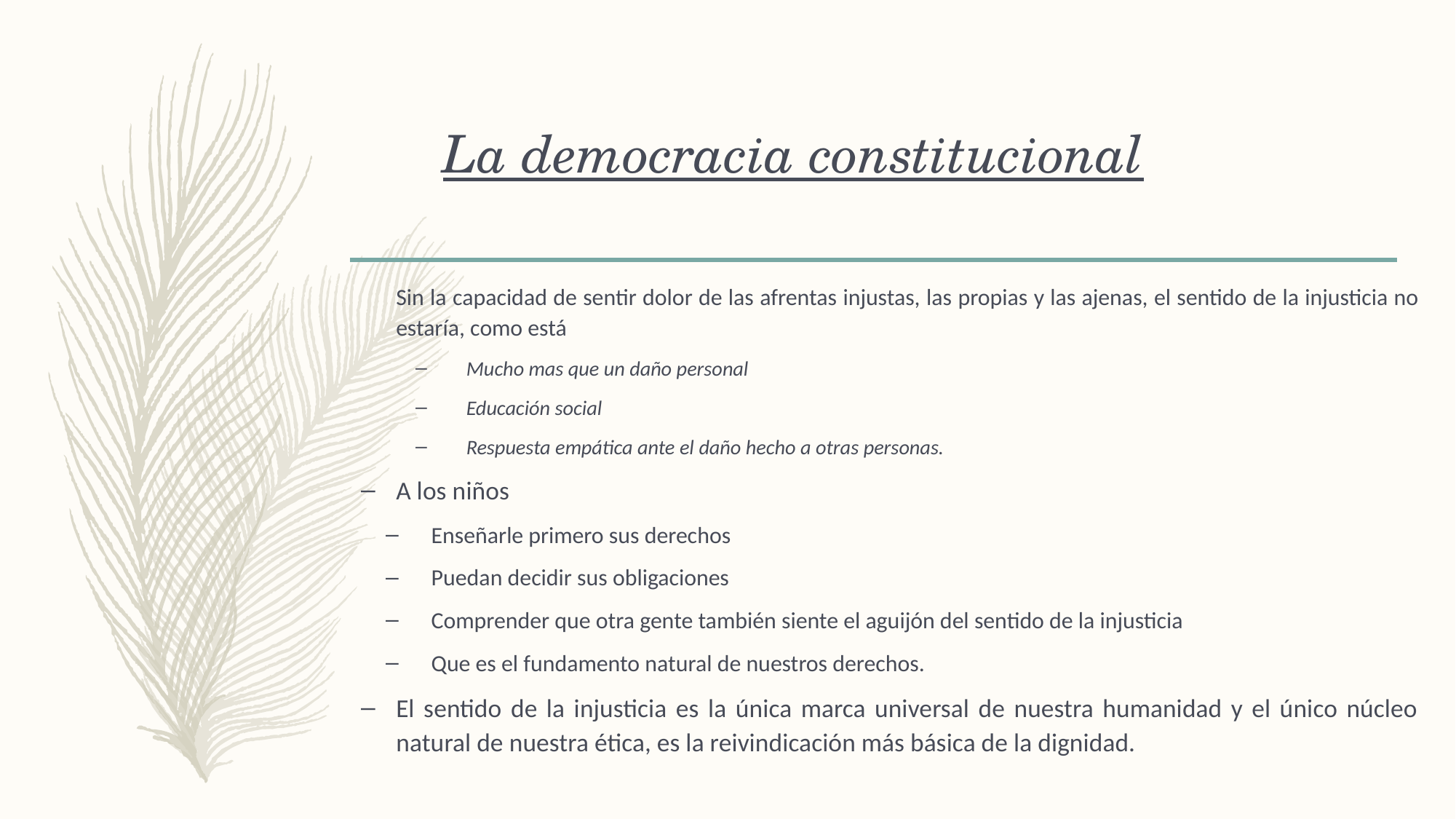

# La democracia constitucional
Sin la capacidad de sentir dolor de las afrentas injustas, las propias y las ajenas, el sentido de la injusticia no estaría, como está
Mucho mas que un daño personal
Educación social
Respuesta empática ante el daño hecho a otras personas.
A los niños
Enseñarle primero sus derechos
Puedan decidir sus obligaciones
Comprender que otra gente también siente el aguijón del sentido de la injusticia
Que es el fundamento natural de nuestros derechos.
El sentido de la injusticia es la única marca universal de nuestra humanidad y el único núcleo natural de nuestra ética, es la reivindicación más básica de la dignidad.